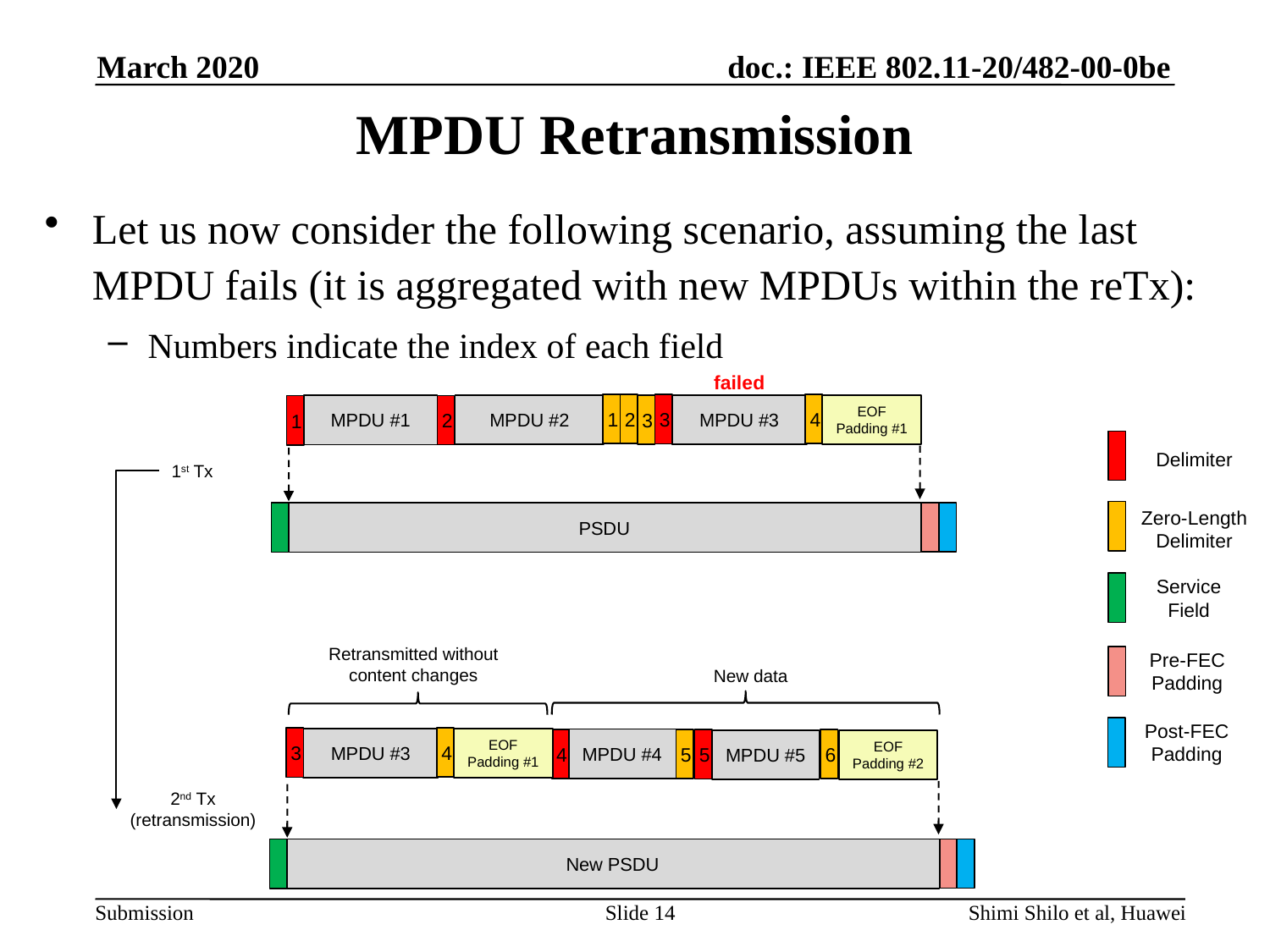

March 2020
# MPDU Retransmission
Let us now consider the following scenario, assuming the last MPDU fails (it is aggregated with new MPDUs within the reTx):
Numbers indicate the index of each field
failed
2
1
4
3
MPDU #2
3
MPDU #3
EOF Padding #1
MPDU #1
2
1

Delimiter
1st Tx

PSDU

Zero-Length Delimiter

Service Field
Retransmitted without content changes

New data
Pre-FEC Padding

4
3
MPDU #3
EOF Padding #1
MPDU #4
4
5
6
Post-FEC Padding
5
MPDU #5
EOF Padding #2
2nd Tx
(retransmission)

New PSDU
Slide 14
Shimi Shilo et al, Huawei